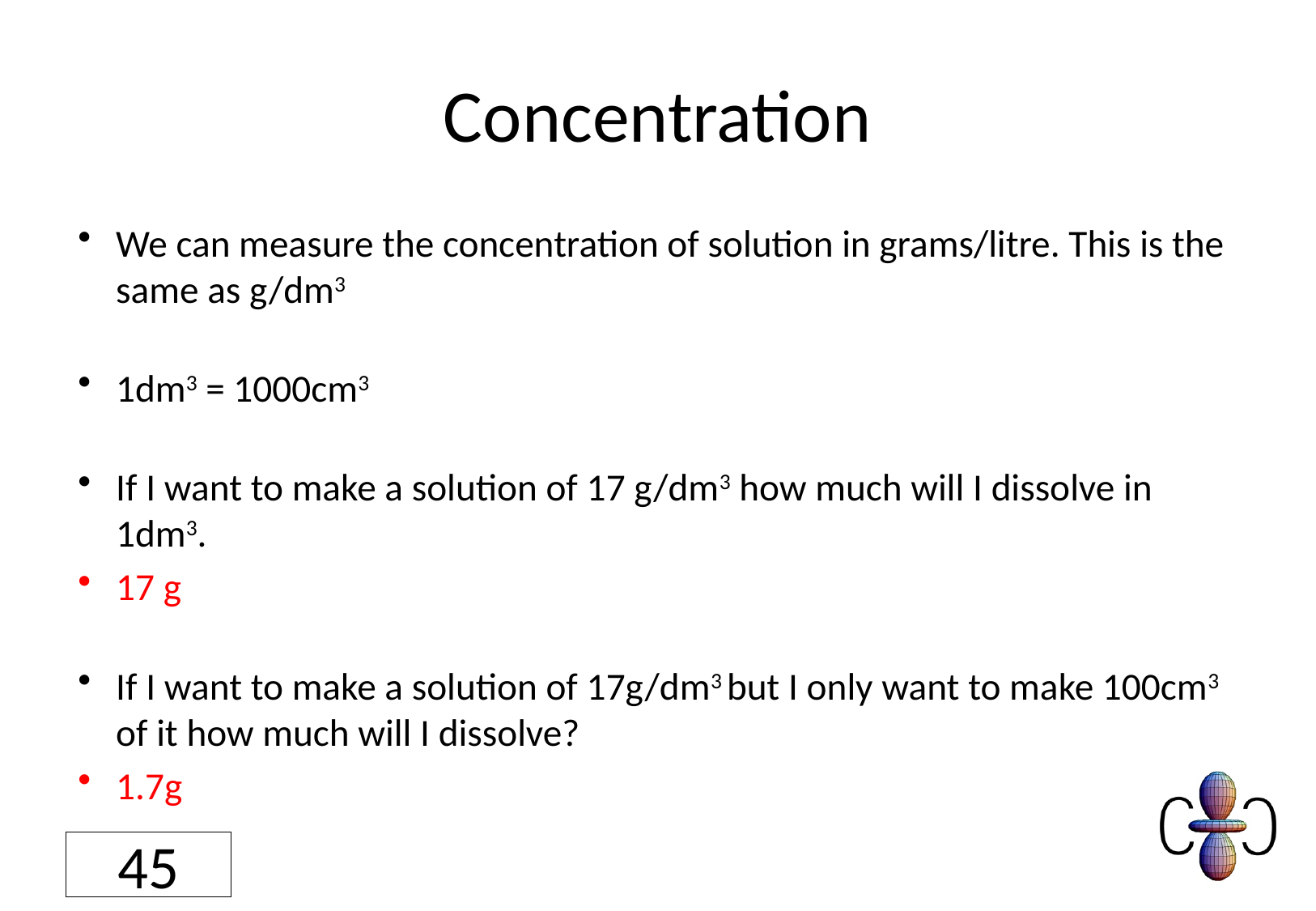

# Concentration
We can measure the concentration of solution in grams/litre. This is the same as g/dm3

1dm3 = 1000cm3

If I want to make a solution of 17 g/dm3 how much will I dissolve in 1dm3.
17 g

If I want to make a solution of 17g/dm3 but I only want to make 100cm3 of it how much will I dissolve?
1.7g
45